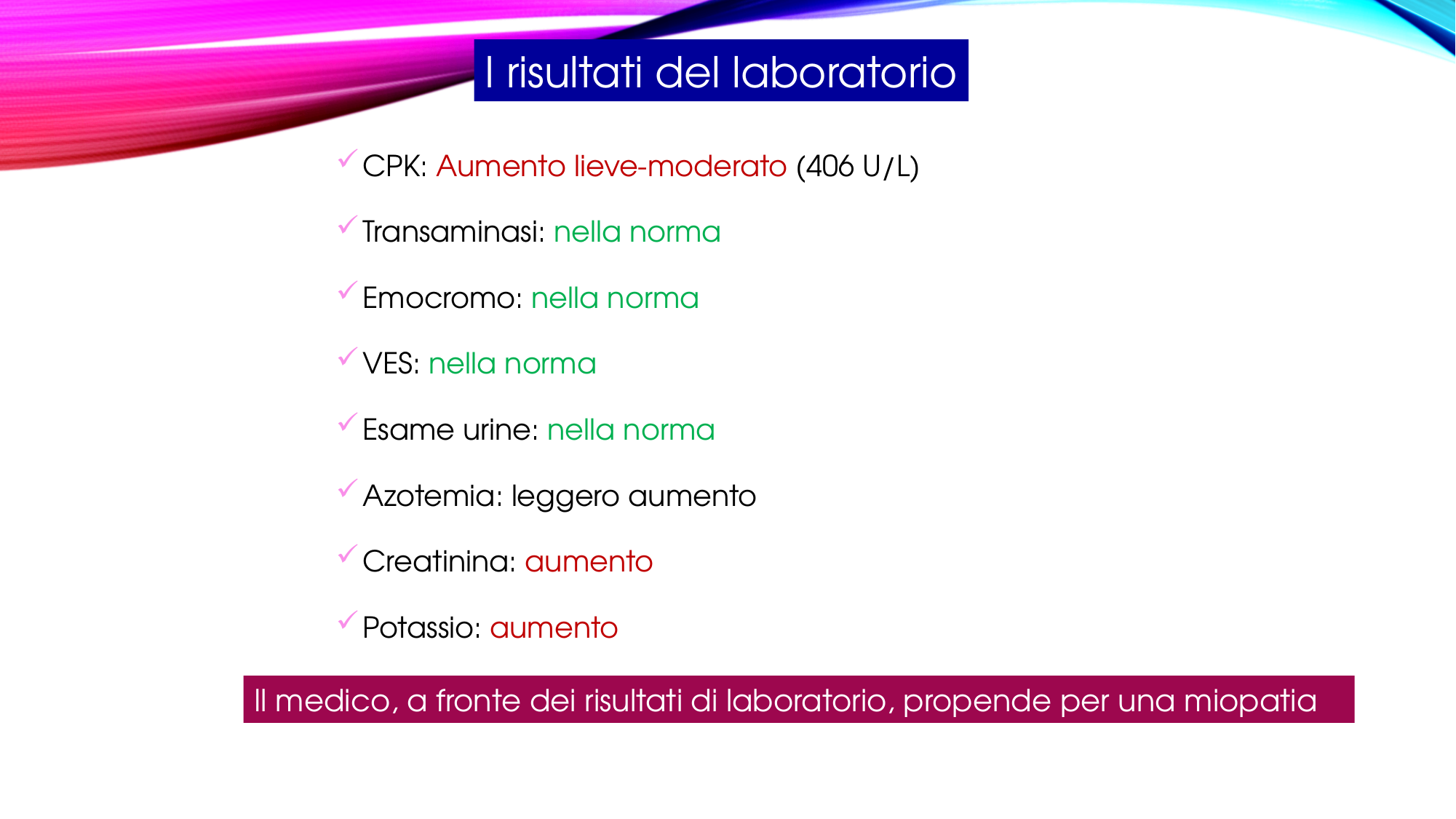

I risultati del laboratorio
CPK: Aumento lieve-moderato (406 U/L)
Transaminasi: nella norma
Emocromo: nella norma
VES: nella norma
Esame urine: nella norma
Azotemia: leggero aumento
Creatinina: aumento
Potassio: aumento
Il medico, a fronte dei risultati di laboratorio, propende per una miopatia